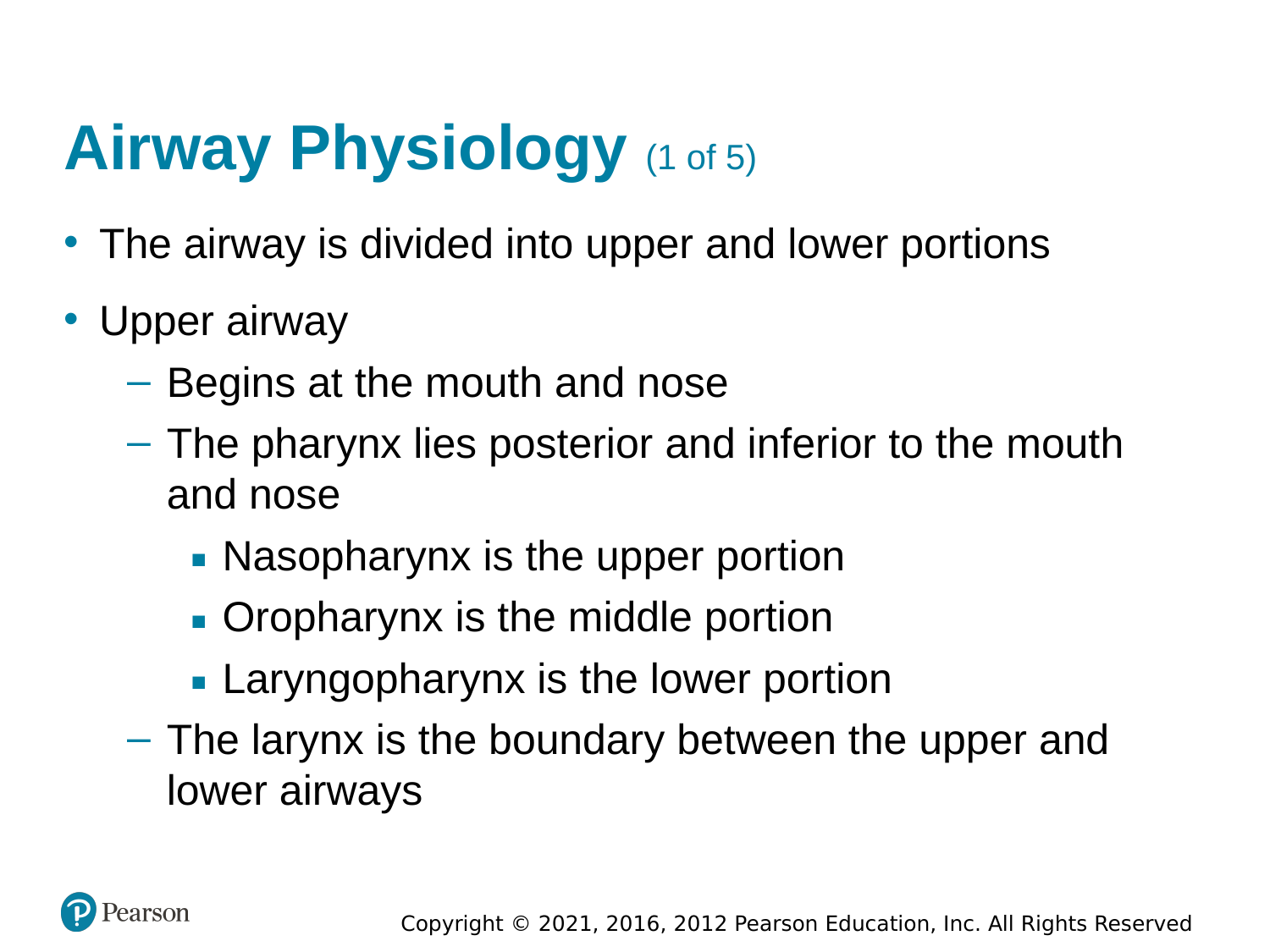

# Airway Physiology (1 of 5)
The airway is divided into upper and lower portions
Upper airway
Begins at the mouth and nose
The pharynx lies posterior and inferior to the mouth and nose
Nasopharynx is the upper portion
Oropharynx is the middle portion
Laryngopharynx is the lower portion
The larynx is the boundary between the upper and lower airways